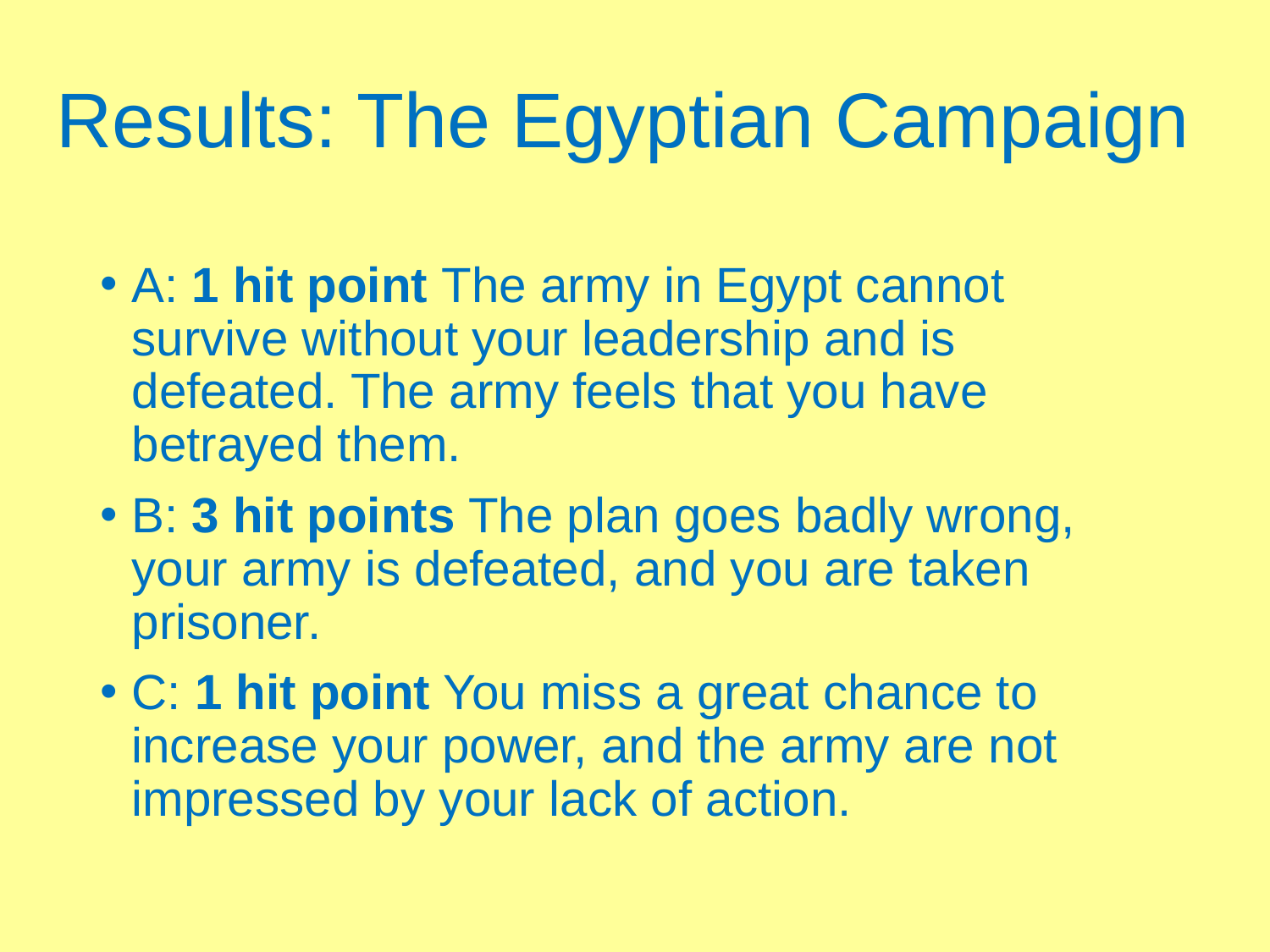

# Results: The Egyptian Campaign
A: 1 hit point The army in Egypt cannot survive without your leadership and is defeated. The army feels that you have betrayed them.
B: 3 hit points The plan goes badly wrong, your army is defeated, and you are taken prisoner.
C: 1 hit point You miss a great chance to increase your power, and the army are not impressed by your lack of action.